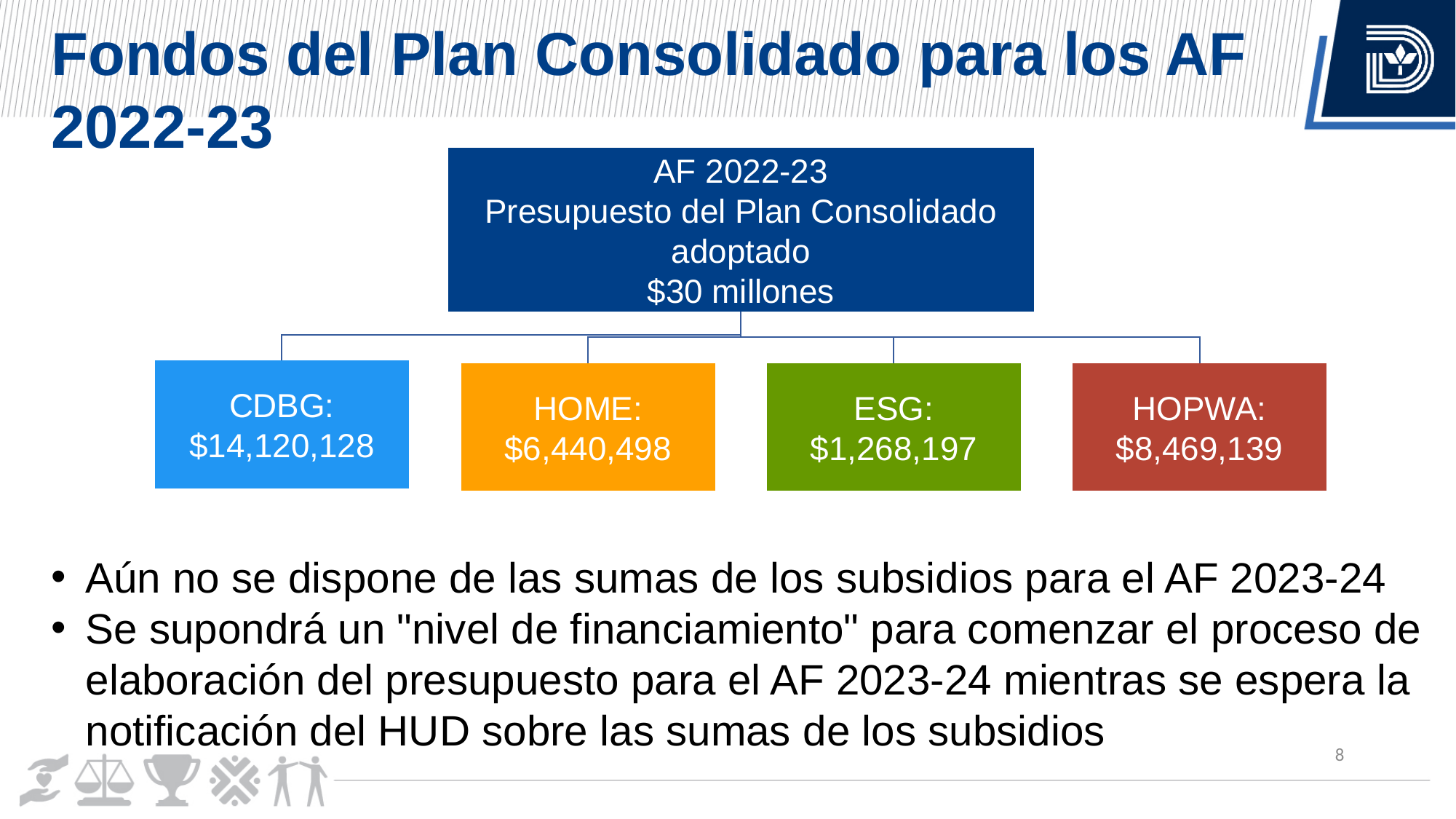

Fondos del Plan Consolidado para los AF 2022-23
AF 2022-23
Presupuesto del Plan Consolidado adoptado
$30 millones
CDBG:
$14,120,128
HOME:
$6,440,498
ESG:
$1,268,197
HOPWA:
$8,469,139
Aún no se dispone de las sumas de los subsidios para el AF 2023-24
Se supondrá un "nivel de financiamiento" para comenzar el proceso de elaboración del presupuesto para el AF 2023-24 mientras se espera la notificación del HUD sobre las sumas de los subsidios
8